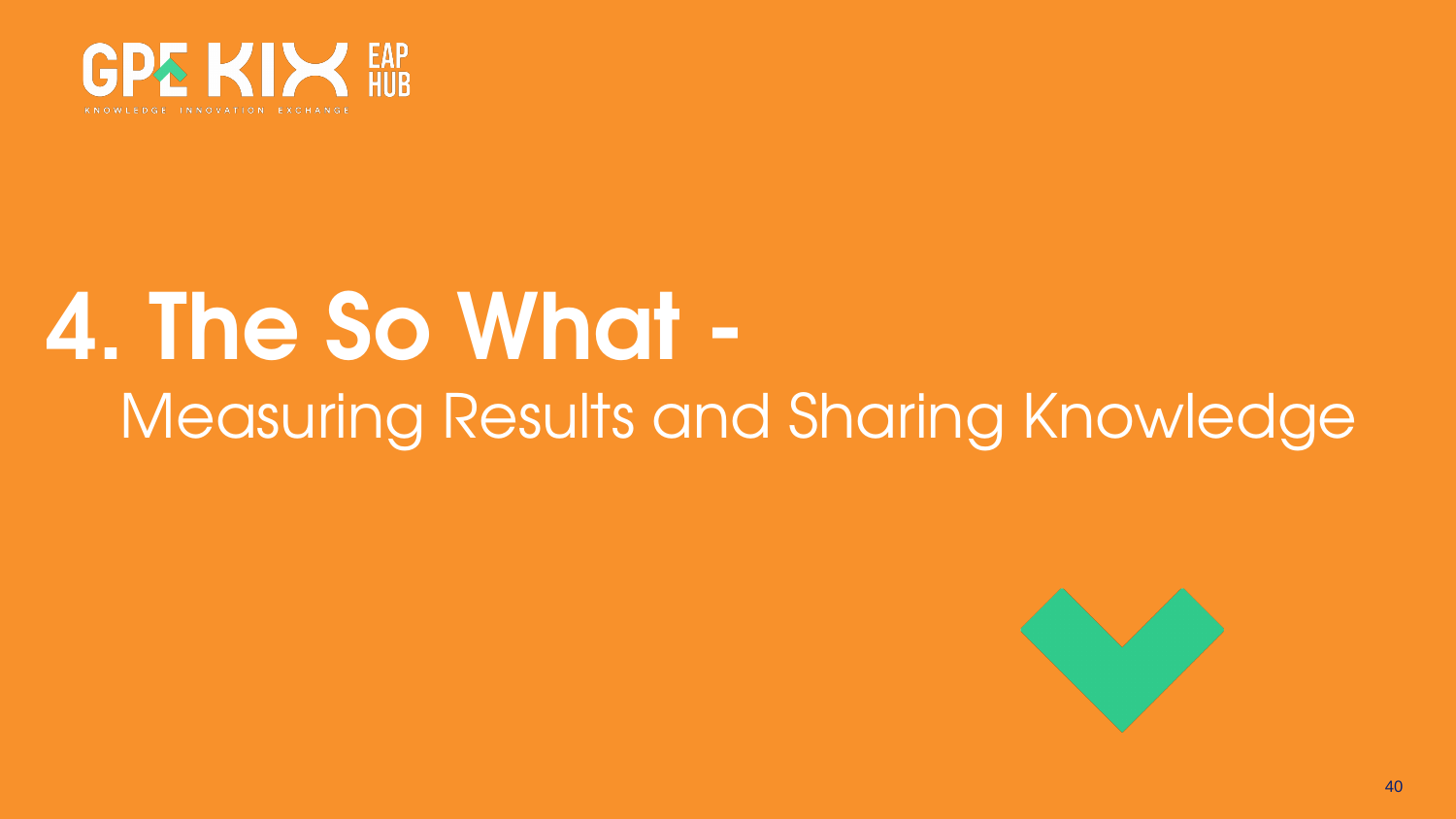

# 4. The So What -
Measuring Results and Sharing Knowledge
40